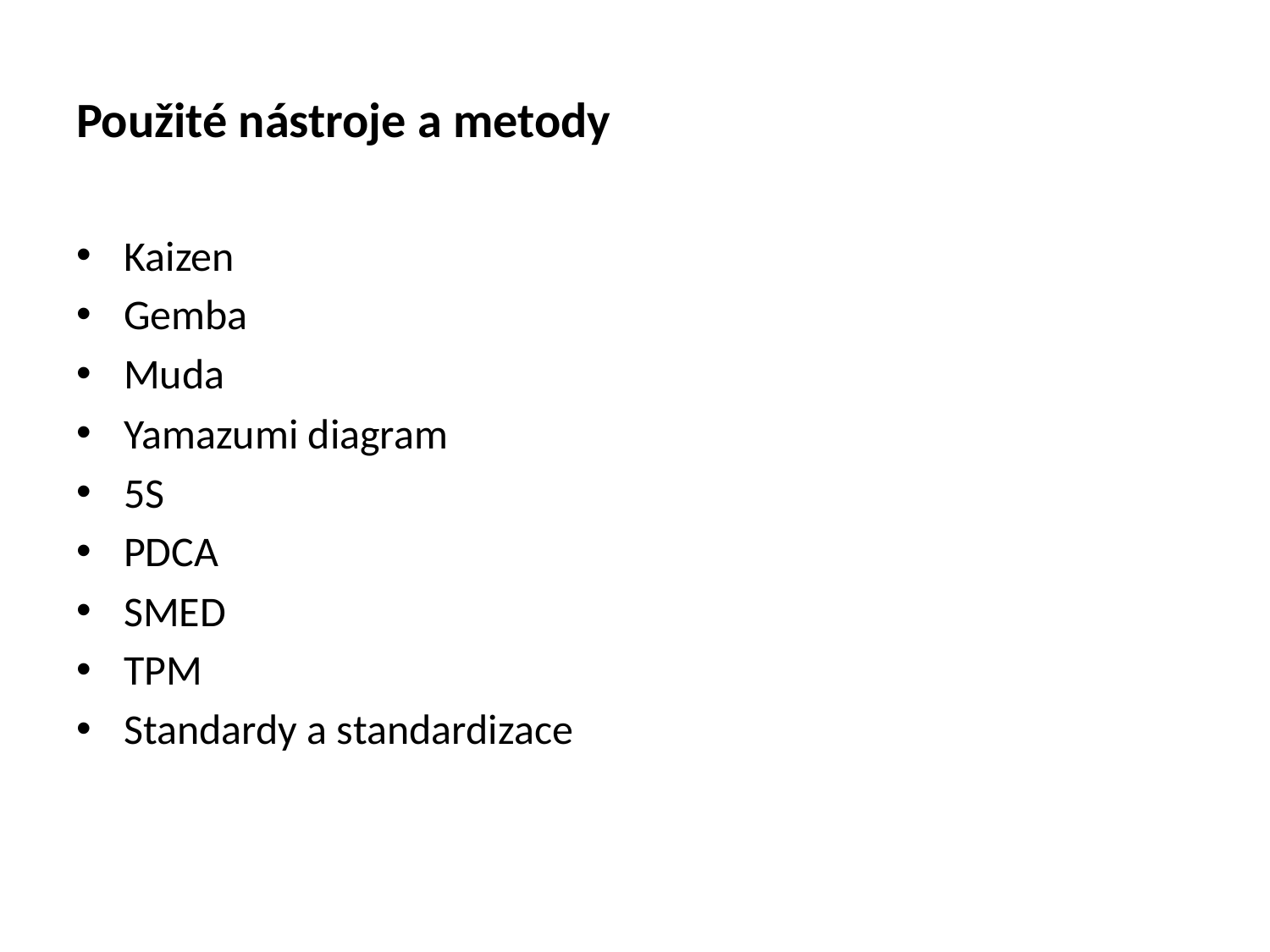

# Použité nástroje a metody
Kaizen
Gemba
Muda
Yamazumi diagram
5S
PDCA
SMED
TPM
Standardy a standardizace